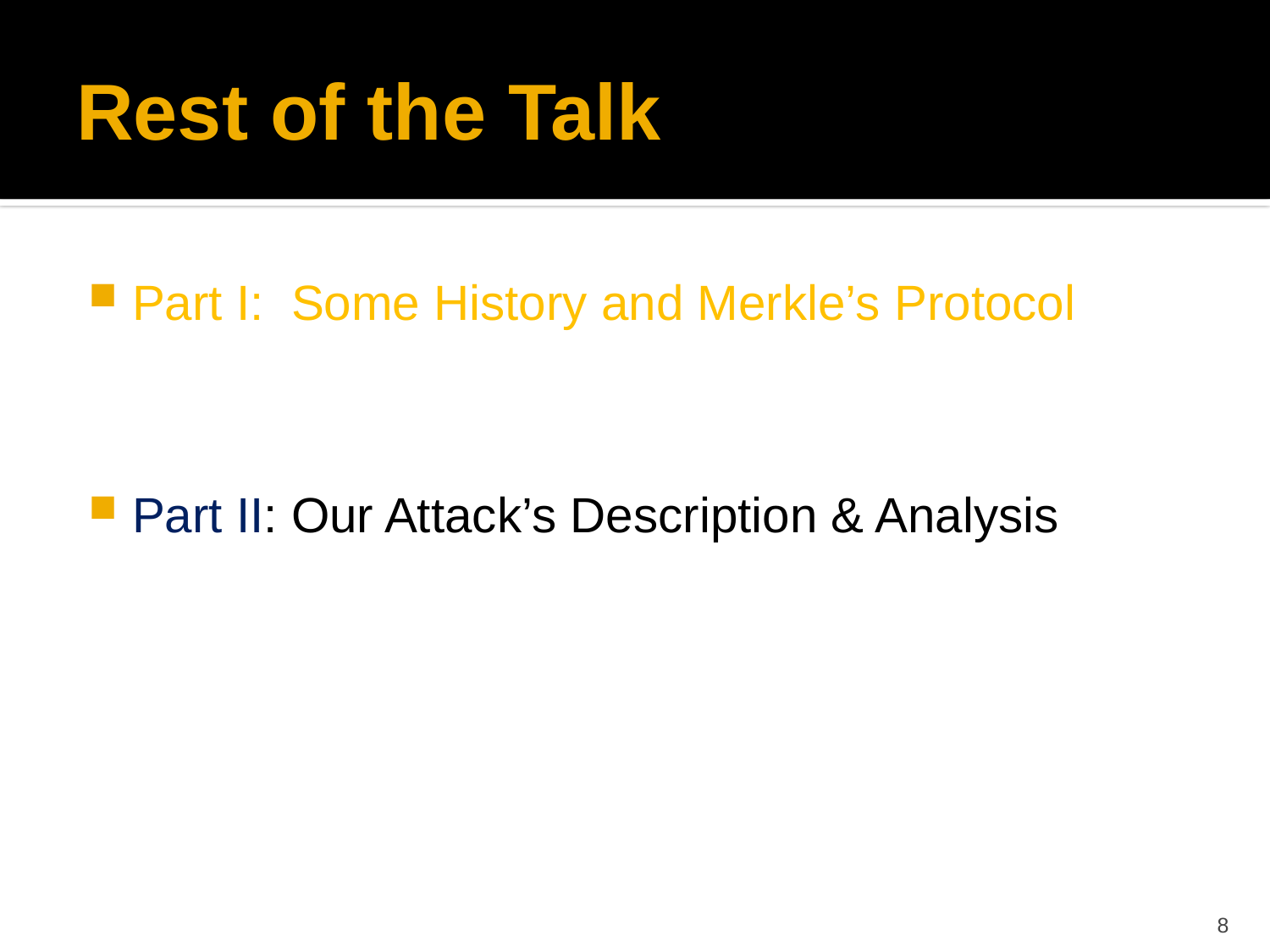

# Rest of the Talk
Part I:  Some History and Merkle’s Protocol

Part II: Our Attack’s Description & Analysis
8